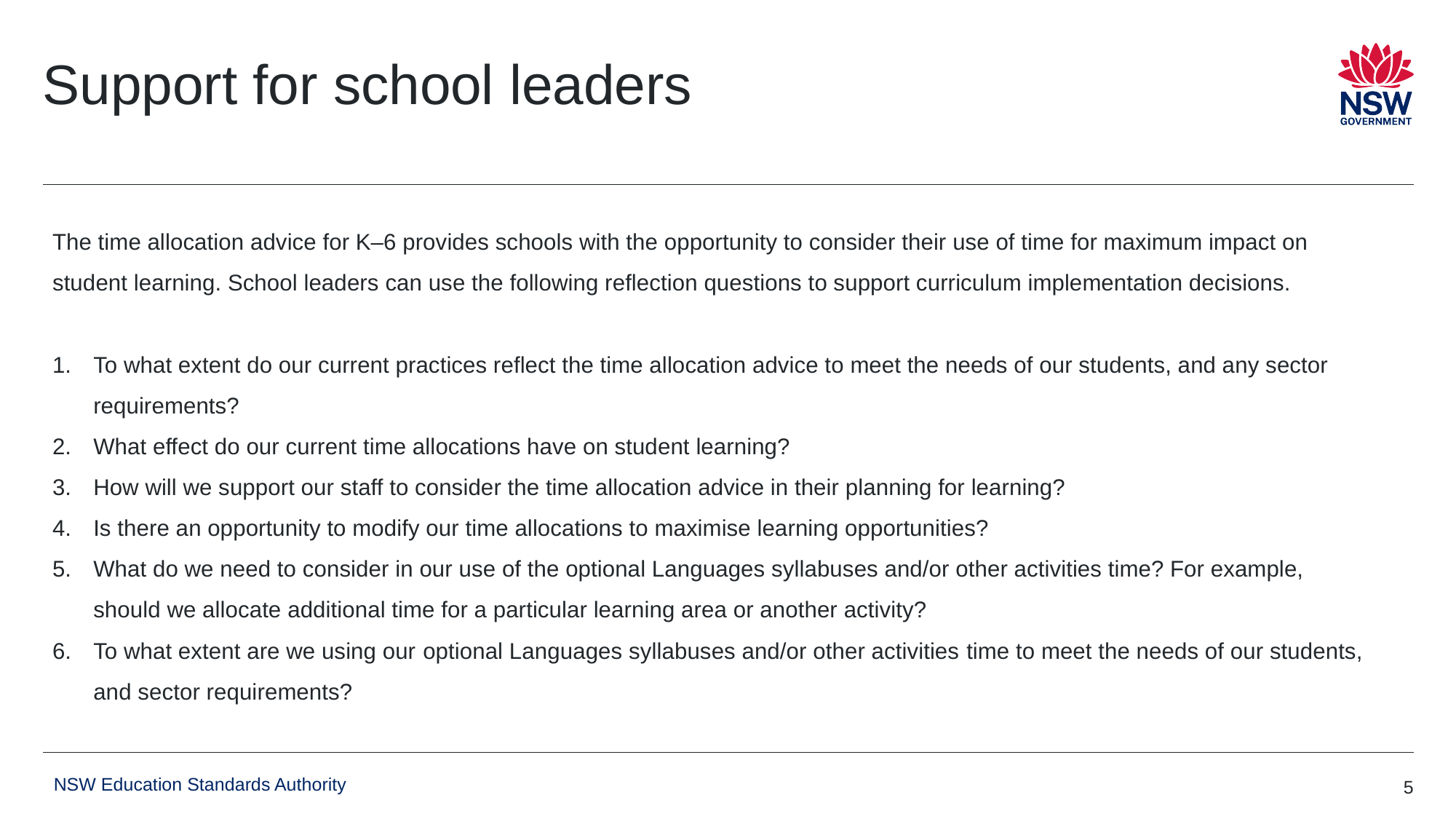

# Support for school leaders
The time allocation advice for K–6 provides schools with the opportunity to consider their use of time for maximum impact on student learning. School leaders can use the following reflection questions to support curriculum implementation decisions.

To what extent do our current practices reflect the time allocation advice to meet the needs of our students, and any sector requirements?
What effect do our current time allocations have on student learning?
How will we support our staff to consider the time allocation advice in their planning for learning?
Is there an opportunity to modify our time allocations to maximise learning opportunities?
What do we need to consider in our use of the optional Languages syllabuses and/or other activities time? For example, should we allocate additional time for a particular learning area or another activity?
To what extent are we using our optional Languages syllabuses and/or other activities time to meet the needs of our students, and sector requirements?

5